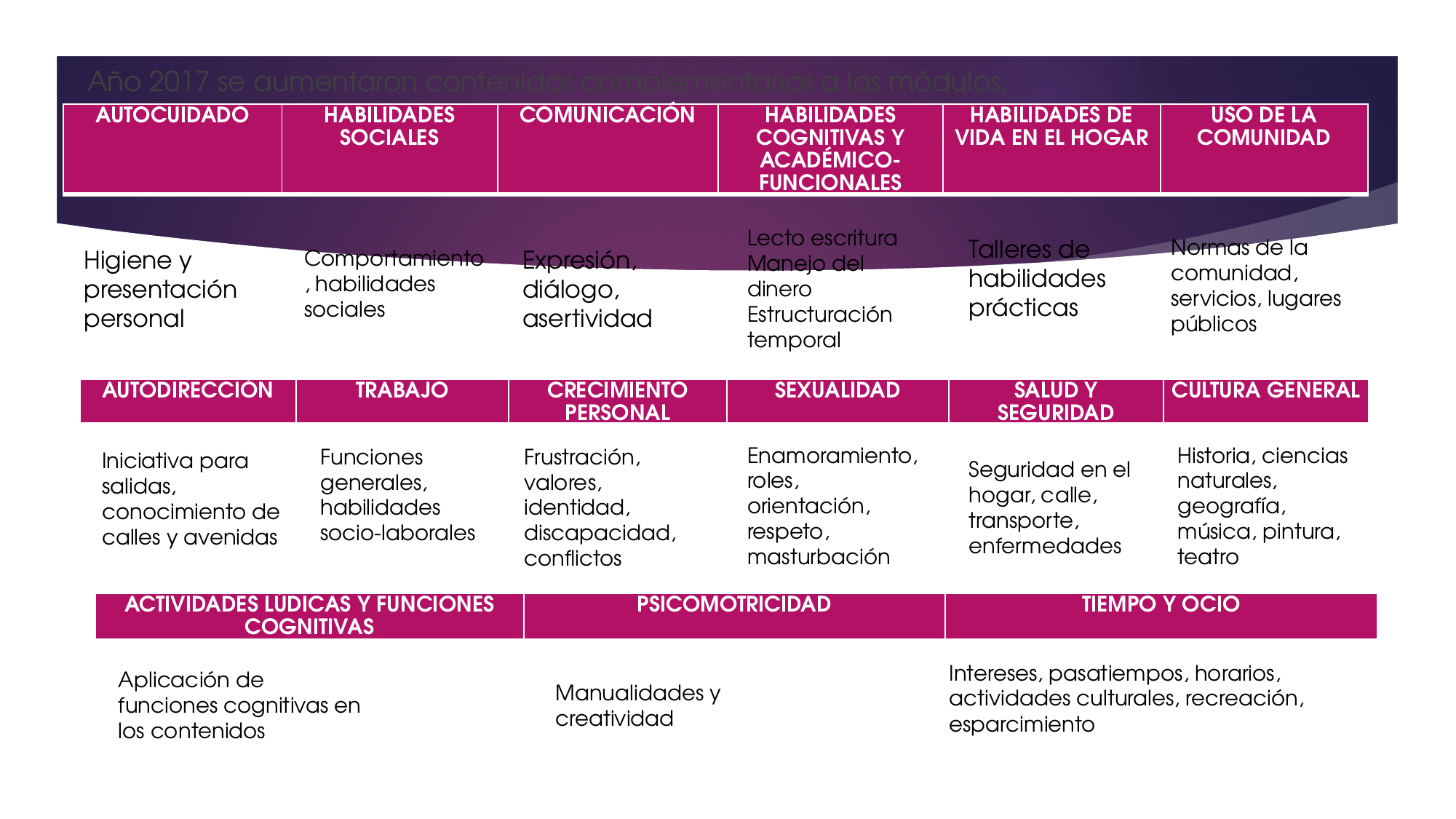

Año 2017 se aumentaron contenidos complementarios a los módulos.

| AUTOCUIDADO | HABILIDADES SOCIALES | COMUNICACIÓN | HABILIDADES COGNITIVAS Y ACADÉMICO-FUNCIONALES | HABILIDADES DE VIDA EN EL HOGAR | USO DE LA COMUNIDAD |
| --- | --- | --- | --- | --- | --- |
Lecto escritura
Manejo del dinero
Estructuración temporal
Talleres de habilidades prácticas
Normas de la comunidad, servicios, lugares públicos
Comportamiento, habilidades sociales
Expresión, diálogo, asertividad
Higiene y presentación personal
| AUTODIRECCIÓN | TRABAJO | CRECIMIENTO PERSONAL | SEXUALIDAD | SALUD Y SEGURIDAD | CULTURA GENERAL |
| --- | --- | --- | --- | --- | --- |
Historia, ciencias naturales, geografía, música, pintura, teatro
Enamoramiento, roles, orientación, respeto, masturbación
Funciones generales, habilidades socio-laborales
Frustración, valores, identidad, discapacidad, conflictos
Iniciativa para salidas, conocimiento de calles y avenidas
Seguridad en el hogar, calle, transporte, enfermedades
| ACTIVIDADES LÚDICAS Y FUNCIONES COGNITIVAS | PSICOMOTRICIDAD | TIEMPO Y OCIO |
| --- | --- | --- |
Intereses, pasatiempos, horarios, actividades culturales, recreación, esparcimiento
Aplicación de funciones cognitivas en los contenidos
Manualidades y creatividad